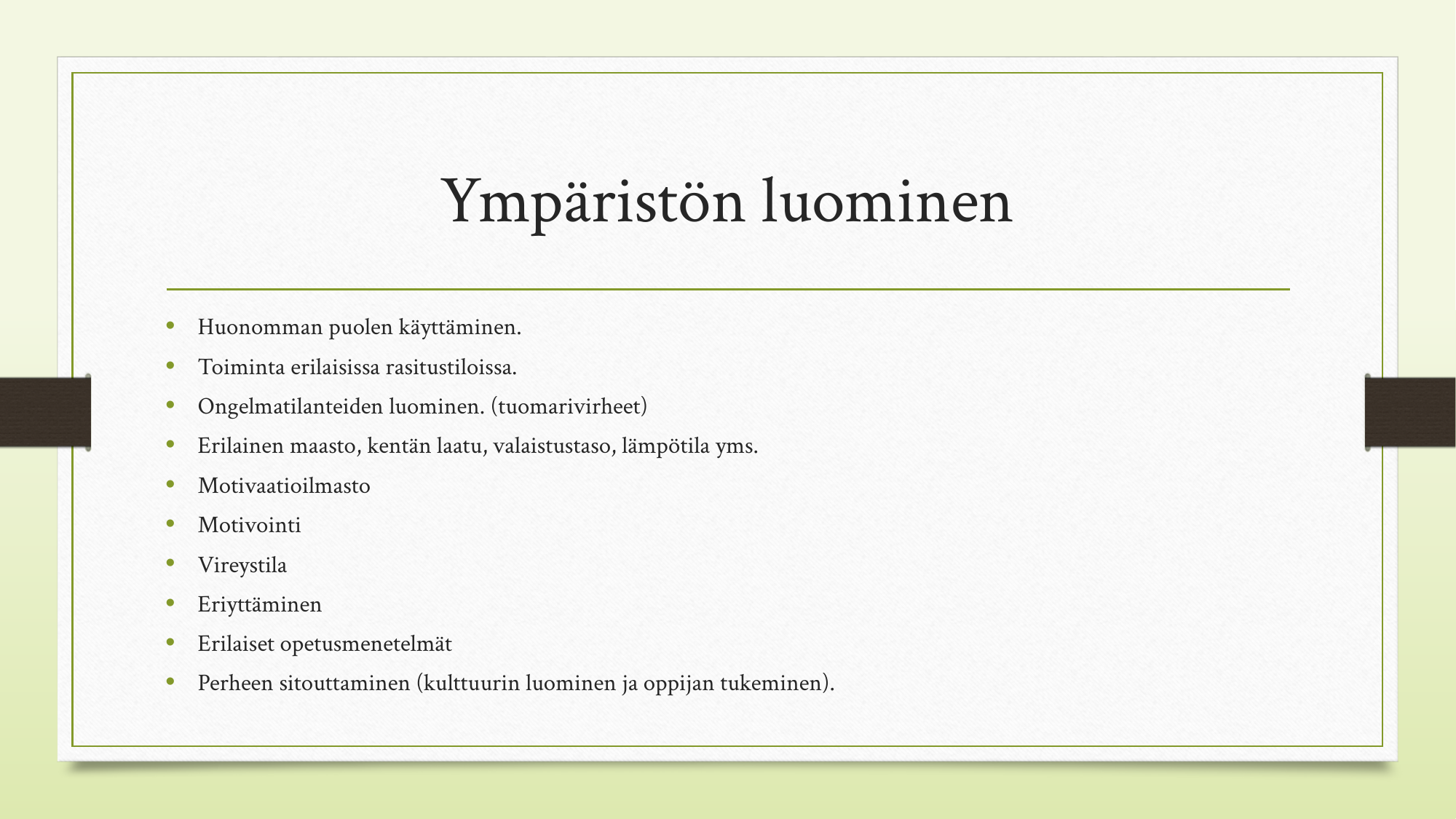

# Ympäristön luominen
Huonomman puolen käyttäminen.
Toiminta erilaisissa rasitustiloissa.
Ongelmatilanteiden luominen. (tuomarivirheet)
Erilainen maasto, kentän laatu, valaistustaso, lämpötila yms.
Motivaatioilmasto
Motivointi
Vireystila
Eriyttäminen
Erilaiset opetusmenetelmät
Perheen sitouttaminen (kulttuurin luominen ja oppijan tukeminen).